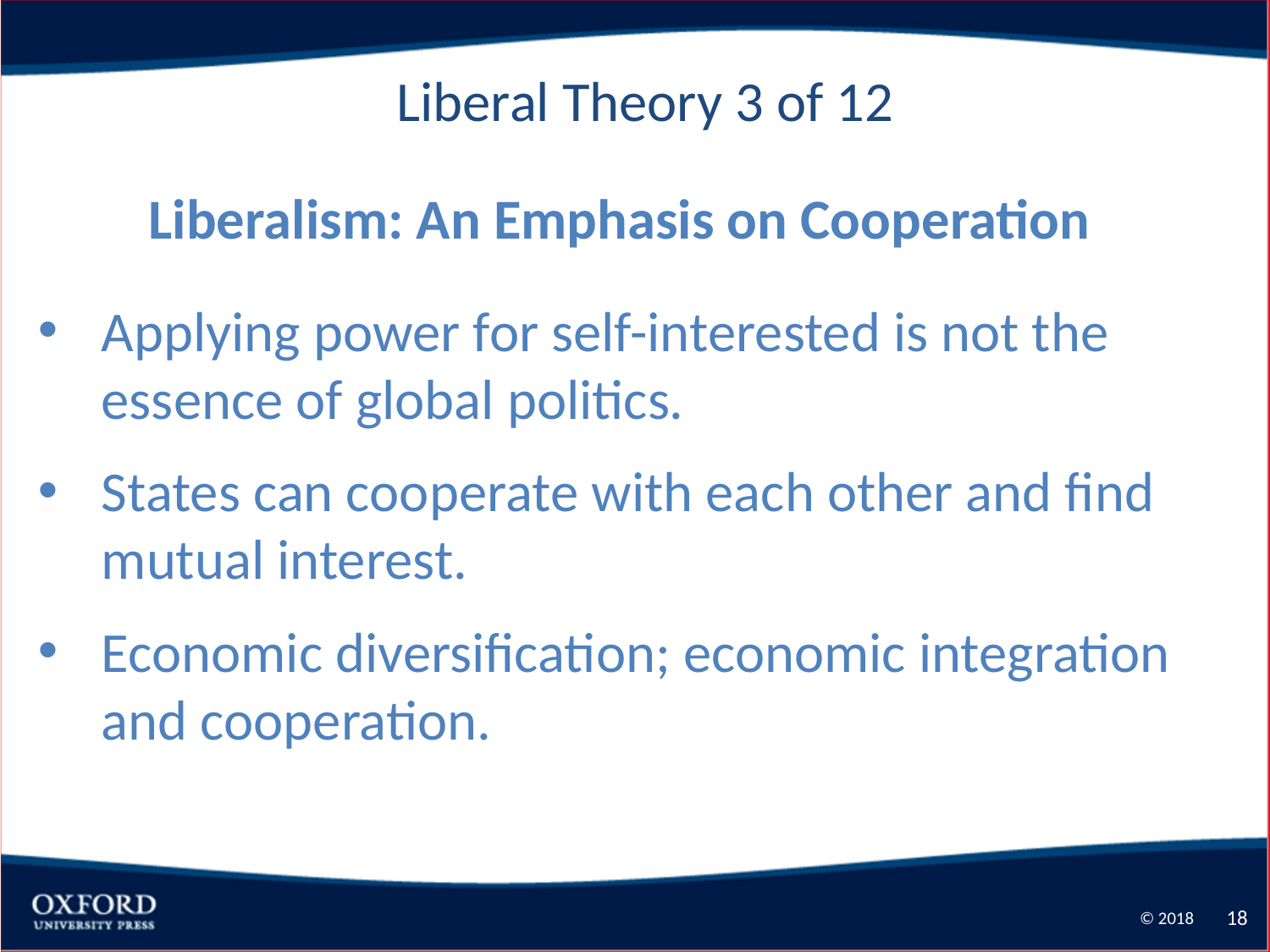

Liberal Theory 3 of 12
Liberalism: An Emphasis on Cooperation
Applying power for self-interested is not the essence of global politics.
States can cooperate with each other and find mutual interest.
Economic diversification; economic integration and cooperation.